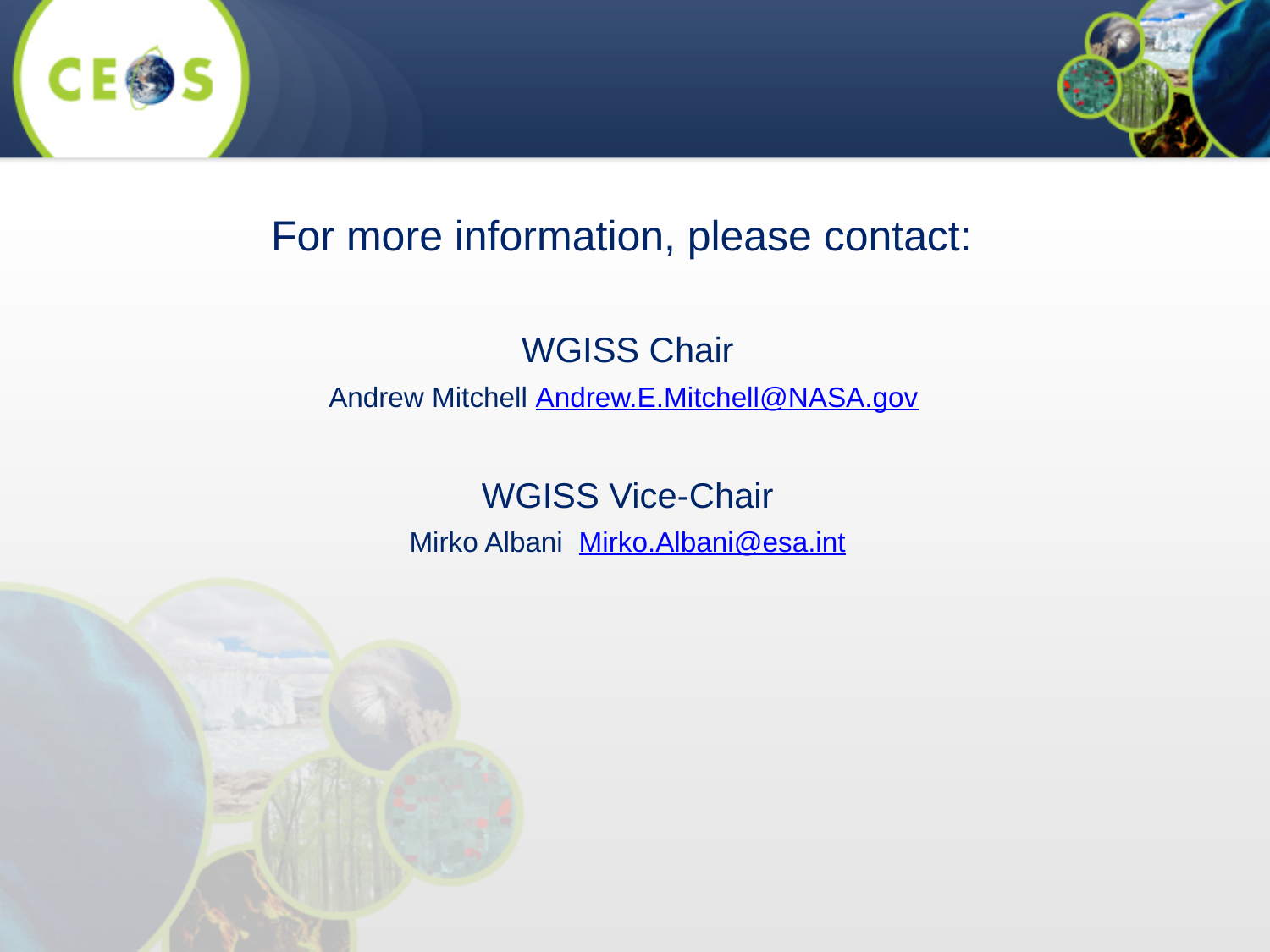

For more information, please contact:

WGISS Chair
Andrew Mitchell Andrew.E.Mitchell@NASA.gov

WGISS Vice-Chair
Mirko Albani  Mirko.Albani@esa.int